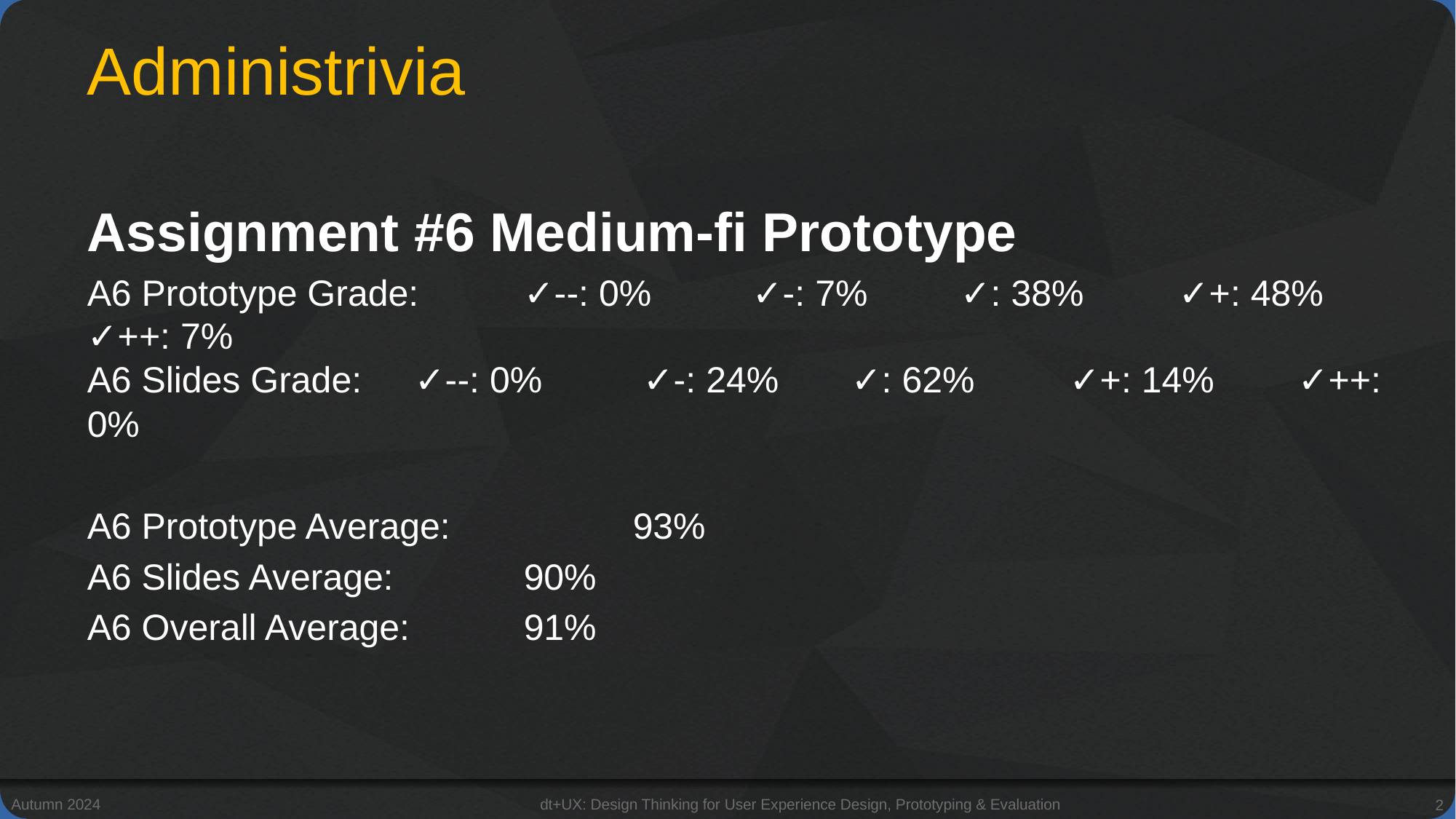

# Administrivia
Assignment #6 Medium-fi Prototype
A6 Prototype Grade: 	✓--: 0%	 ✓-: 7%	✓: 38%	✓+: 48%	 ✓++: 7%
A6 Slides Grade: 	✓--: 0%	 ✓-: 24%	✓: 62%	✓+: 14%	 ✓++: 0%

A6 Prototype Average:		93%
A6 Slides Average: 		90%
A6 Overall Average:		91%

Autumn 2024
dt+UX: Design Thinking for User Experience Design, Prototyping & Evaluation
2